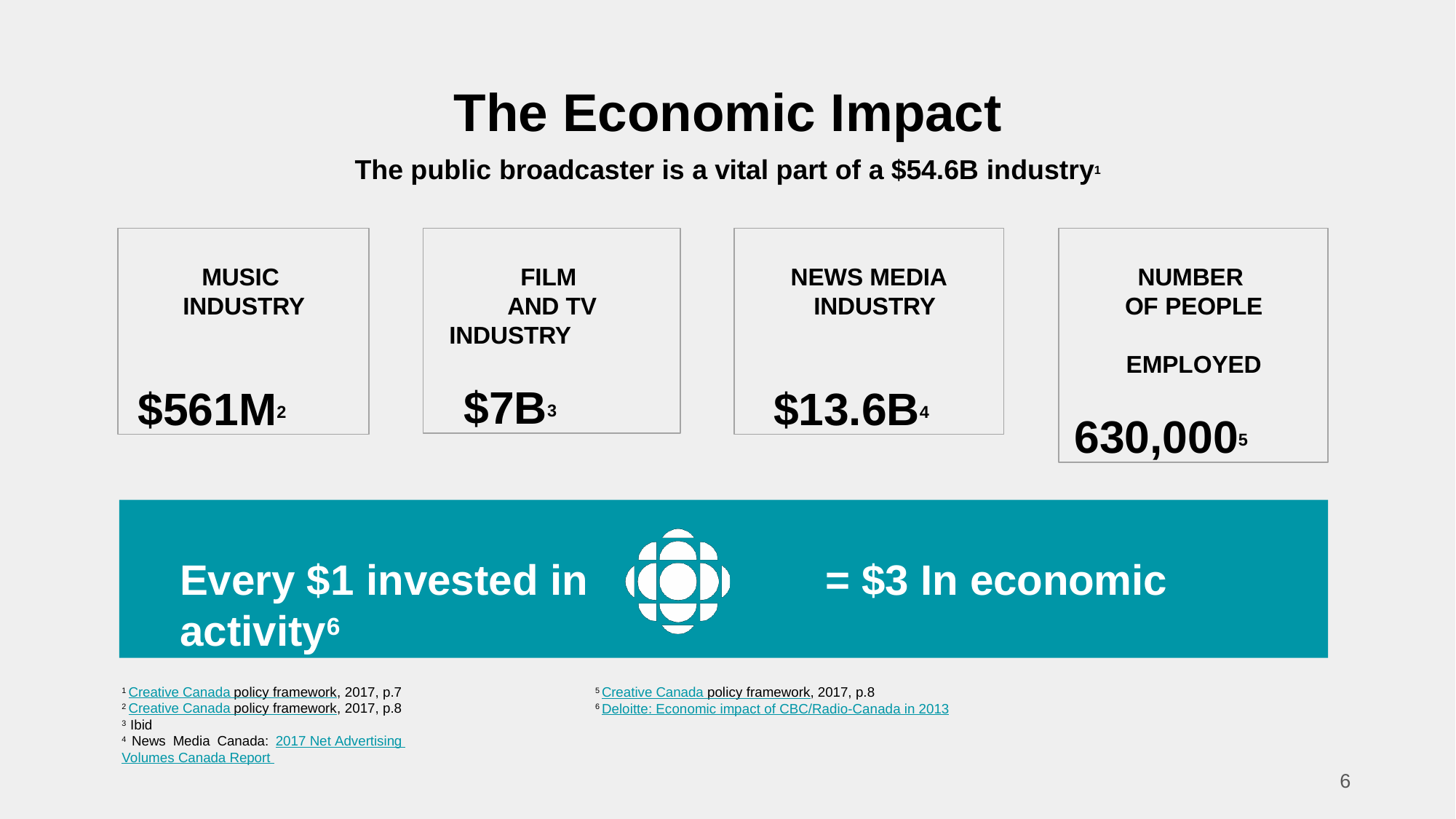

# The Economic Impact
The public broadcaster is a vital part of a $54.6B industry1

MUSIC  INDUSTRY

$561M2

FILM  AND TV
INDUSTRY

$7B3

NEWS MEDIA  INDUSTRY

$13.6B4

NUMBER  OF PEOPLE  EMPLOYED

630,0005

Every $1 invested in	= $3 In economic activity6
1 Creative Canada policy framework, 2017, p.7  2 Creative Canada policy framework, 2017, p.8  3 Ibid
4 News Media Canada: 2017 Net Advertising Volumes Canada Report
5 Creative Canada policy framework, 2017, p.8
6 Deloitte: Economic impact of CBC/Radio-Canada in 2013
6